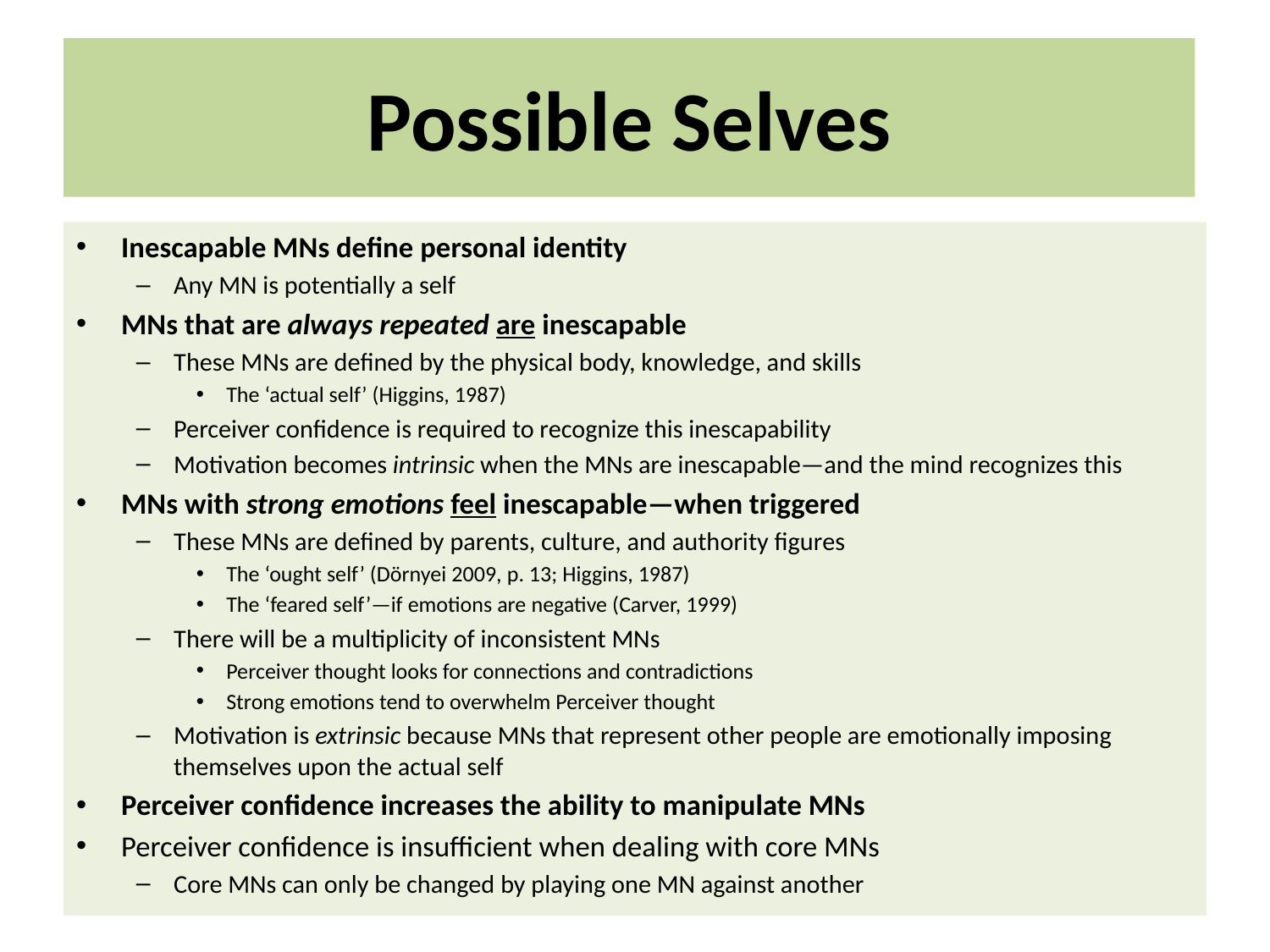

# Possible Selves
Inescapable MNs define personal identity
Any MN is potentially a self
MNs that are always repeated are inescapable
These MNs are defined by the physical body, knowledge, and skills
The ‘actual self’ (Higgins, 1987)
Perceiver confidence is required to recognize this inescapability
Motivation becomes intrinsic when the MNs are inescapable—and the mind recognizes this
MNs with strong emotions feel inescapable—when triggered
These MNs are defined by parents, culture, and authority figures
The ‘ought self’ (Dörnyei 2009, p. 13; Higgins, 1987)
The ‘feared self’—if emotions are negative (Carver, 1999)
There will be a multiplicity of inconsistent MNs
Perceiver thought looks for connections and contradictions
Strong emotions tend to overwhelm Perceiver thought
Motivation is extrinsic because MNs that represent other people are emotionally imposing themselves upon the actual self
Perceiver confidence increases the ability to manipulate MNs
Perceiver confidence is insufficient when dealing with core MNs
Core MNs can only be changed by playing one MN against another